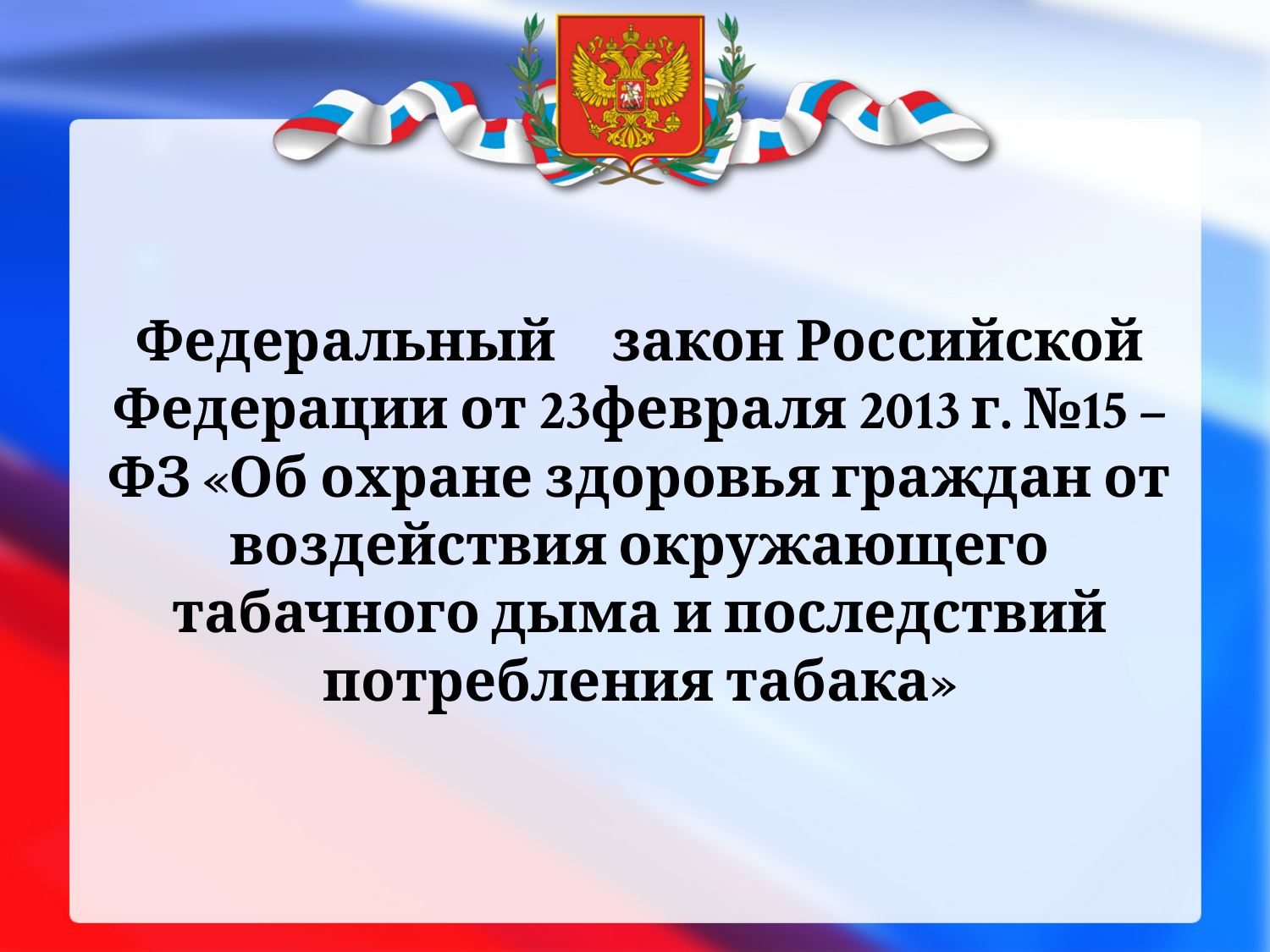

# Федеральный	 закон Российской Федерации от 23февраля 2013 г. №15 – ФЗ «Об охране здоровья граждан от воздействия окружающего табачного дыма и последствий потребления табака»